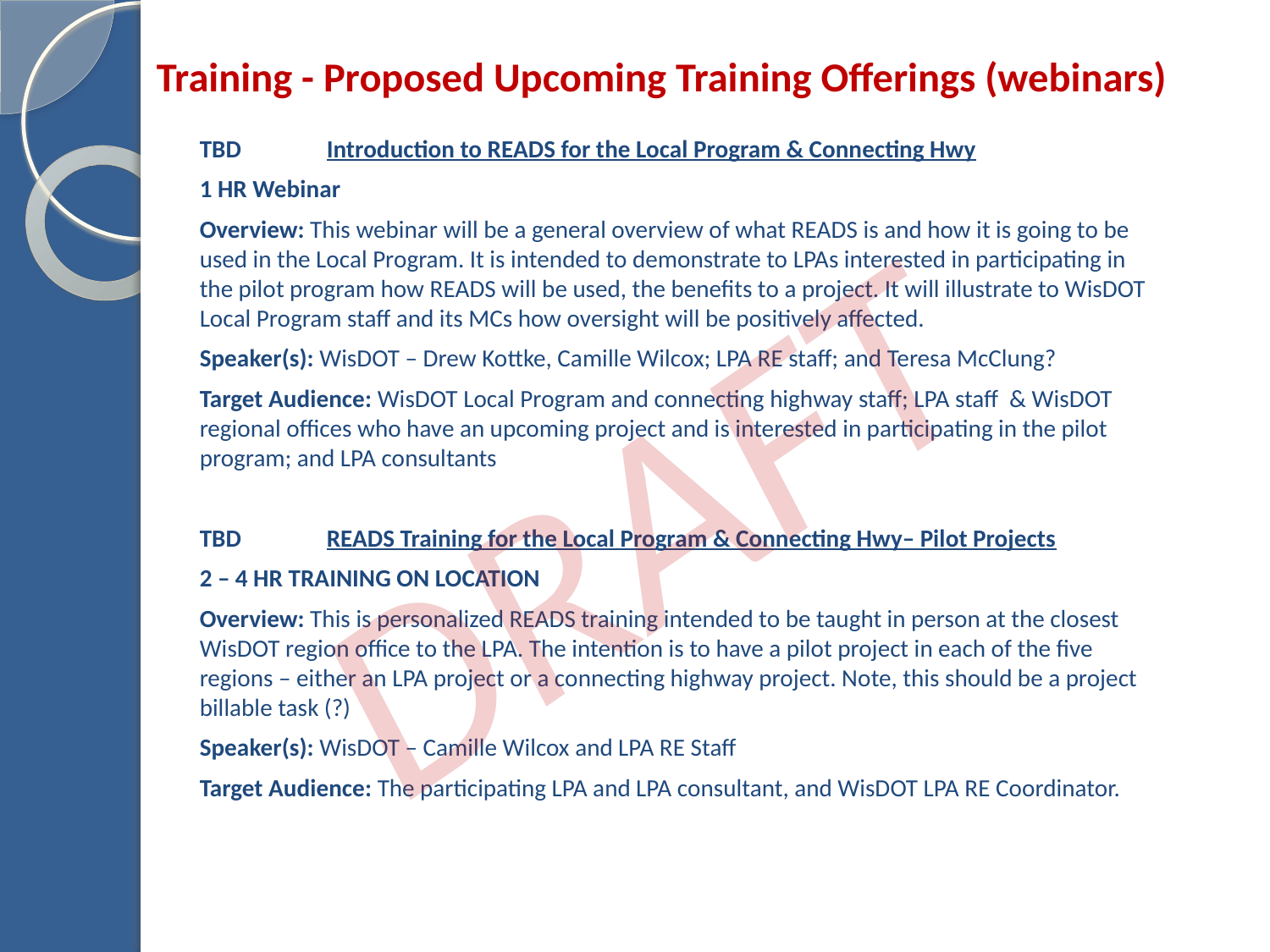

# Training - Proposed Upcoming Training Offerings (webinars)
TBD	Introduction to READS for the Local Program & Connecting Hwy
1 HR Webinar
Overview: This webinar will be a general overview of what READS is and how it is going to be used in the Local Program. It is intended to demonstrate to LPAs interested in participating in the pilot program how READS will be used, the benefits to a project. It will illustrate to WisDOT Local Program staff and its MCs how oversight will be positively affected.
Speaker(s): WisDOT – Drew Kottke, Camille Wilcox; LPA RE staff; and Teresa McClung?
Target Audience: WisDOT Local Program and connecting highway staff; LPA staff  & WisDOT regional offices who have an upcoming project and is interested in participating in the pilot program; and LPA consultants

TBD 	READS Training for the Local Program & Connecting Hwy– Pilot Projects
2 – 4 HR TRAINING ON LOCATION
Overview: This is personalized READS training intended to be taught in person at the closest WisDOT region office to the LPA. The intention is to have a pilot project in each of the five regions – either an LPA project or a connecting highway project. Note, this should be a project billable task (?)
Speaker(s): WisDOT – Camille Wilcox and LPA RE Staff
Target Audience: The participating LPA and LPA consultant, and WisDOT LPA RE Coordinator.

DRAFT